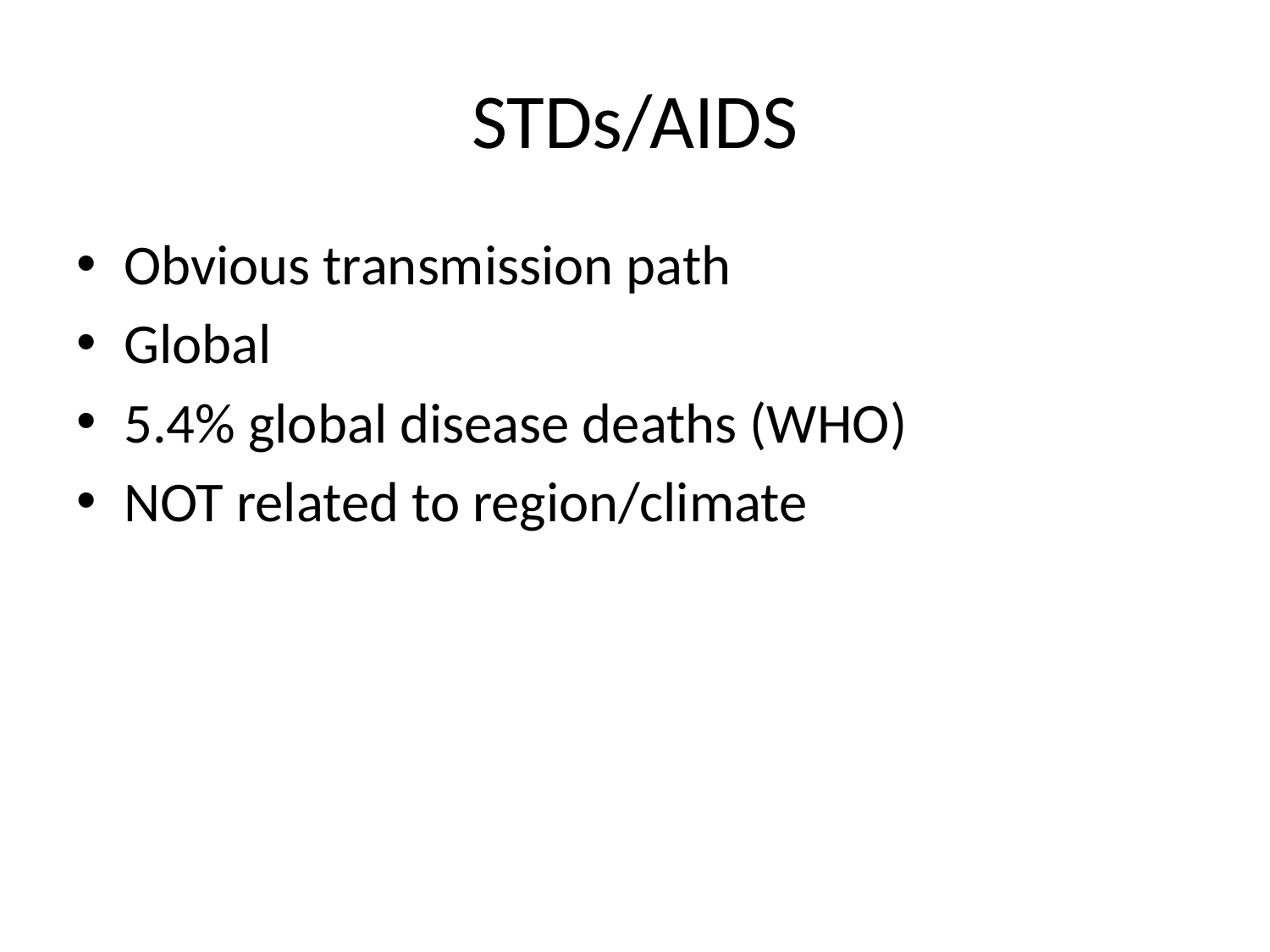

# STDs/AIDS
Obvious transmission path
Global
5.4% global disease deaths (WHO)
NOT related to region/climate